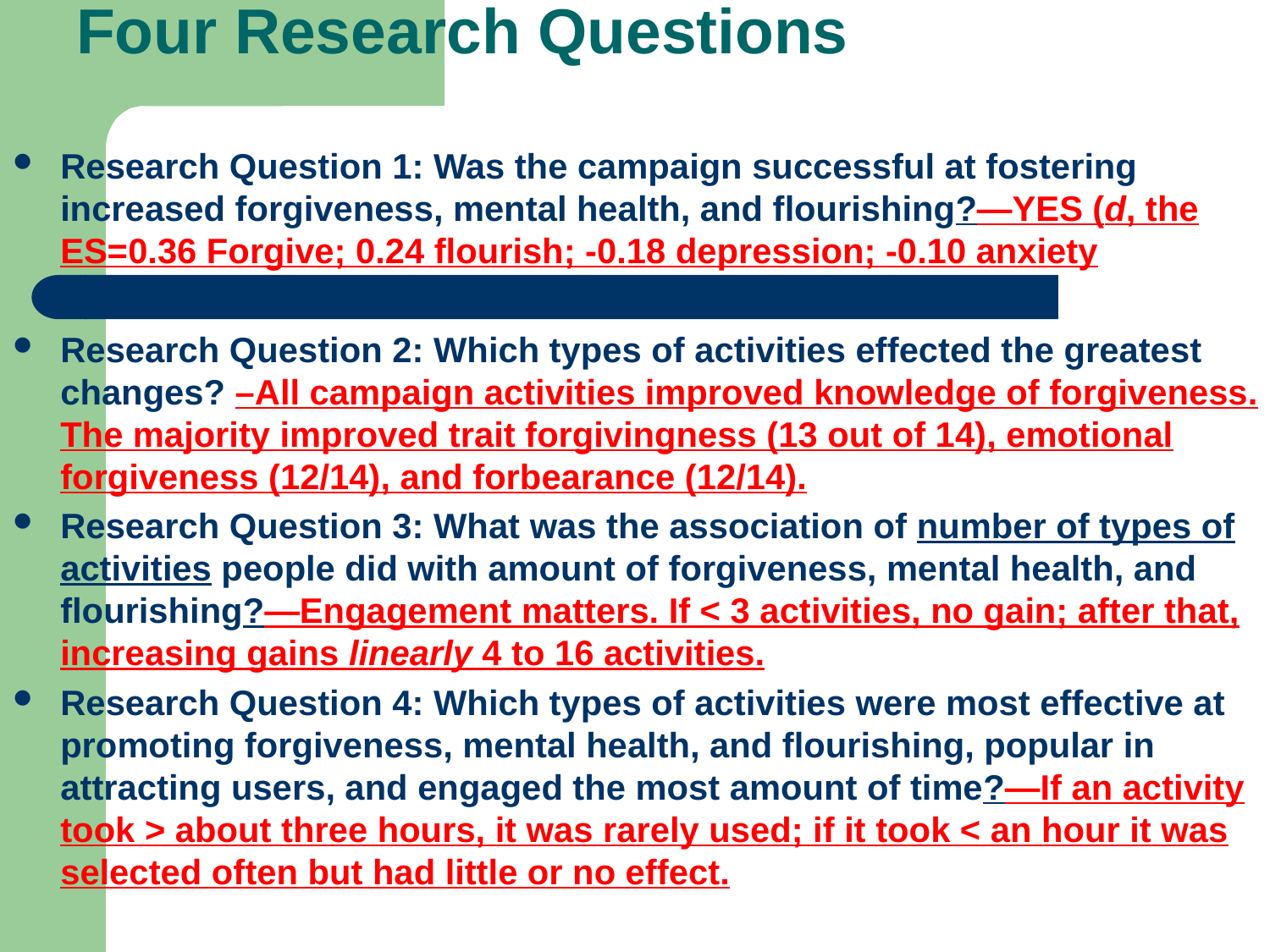

# Four Research Questions
Research Question 1: Was the campaign successful at fostering increased forgiveness, mental health, and flourishing?—YES (d, the ES=0.36 Forgive; 0.24 flourish; -0.18 depression; -0.10 anxiety

Research Question 2: Which types of activities effected the greatest changes? –All campaign activities improved knowledge of forgiveness. The majority improved trait forgivingness (13 out of 14), emotional forgiveness (12/14), and forbearance (12/14).
Research Question 3: What was the association of number of types of activities people did with amount of forgiveness, mental health, and flourishing?—Engagement matters. If < 3 activities, no gain; after that, increasing gains linearly 4 to 16 activities.
Research Question 4: Which types of activities were most effective at promoting forgiveness, mental health, and flourishing, popular in attracting users, and engaged the most amount of time?—If an activity took > about three hours, it was rarely used; if it took < an hour it was selected often but had little or no effect.